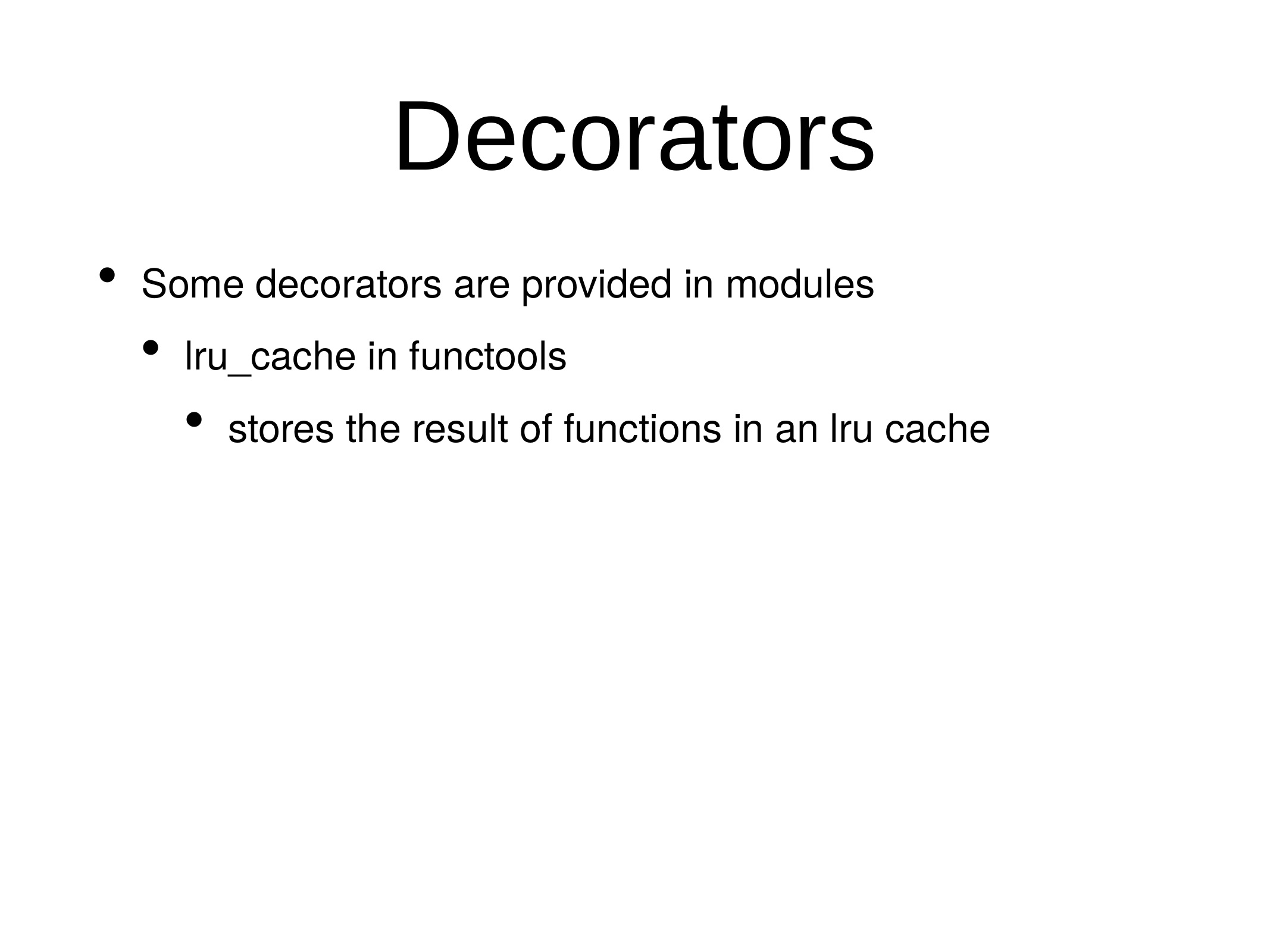

# Decorators
Some decorators are provided in modules
lru_cache in functools
stores the result of functions in an lru cache